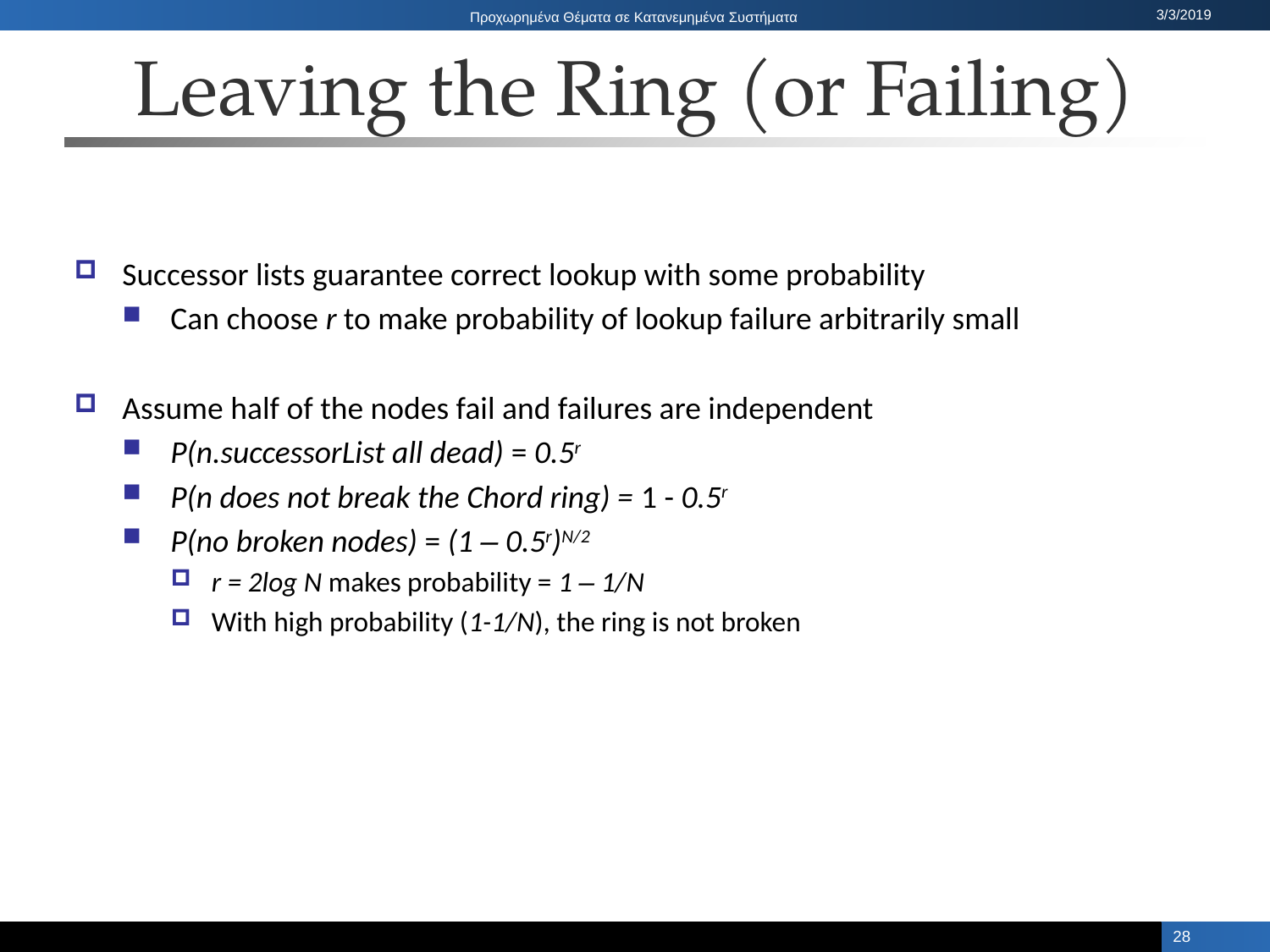

# Leaving the Ring (or Failing)
Successor lists guarantee correct lookup with some probability
Can choose r to make probability of lookup failure arbitrarily small

Assume half of the nodes fail and failures are independent
P(n.successorList all dead) = 0.5r
P(n does not break the Chord ring) = 1 - 0.5r
P(no broken nodes) = (1 – 0.5r)N/2
r = 2log N makes probability = 1 – 1/N
With high probability (1-1/N), the ring is not broken